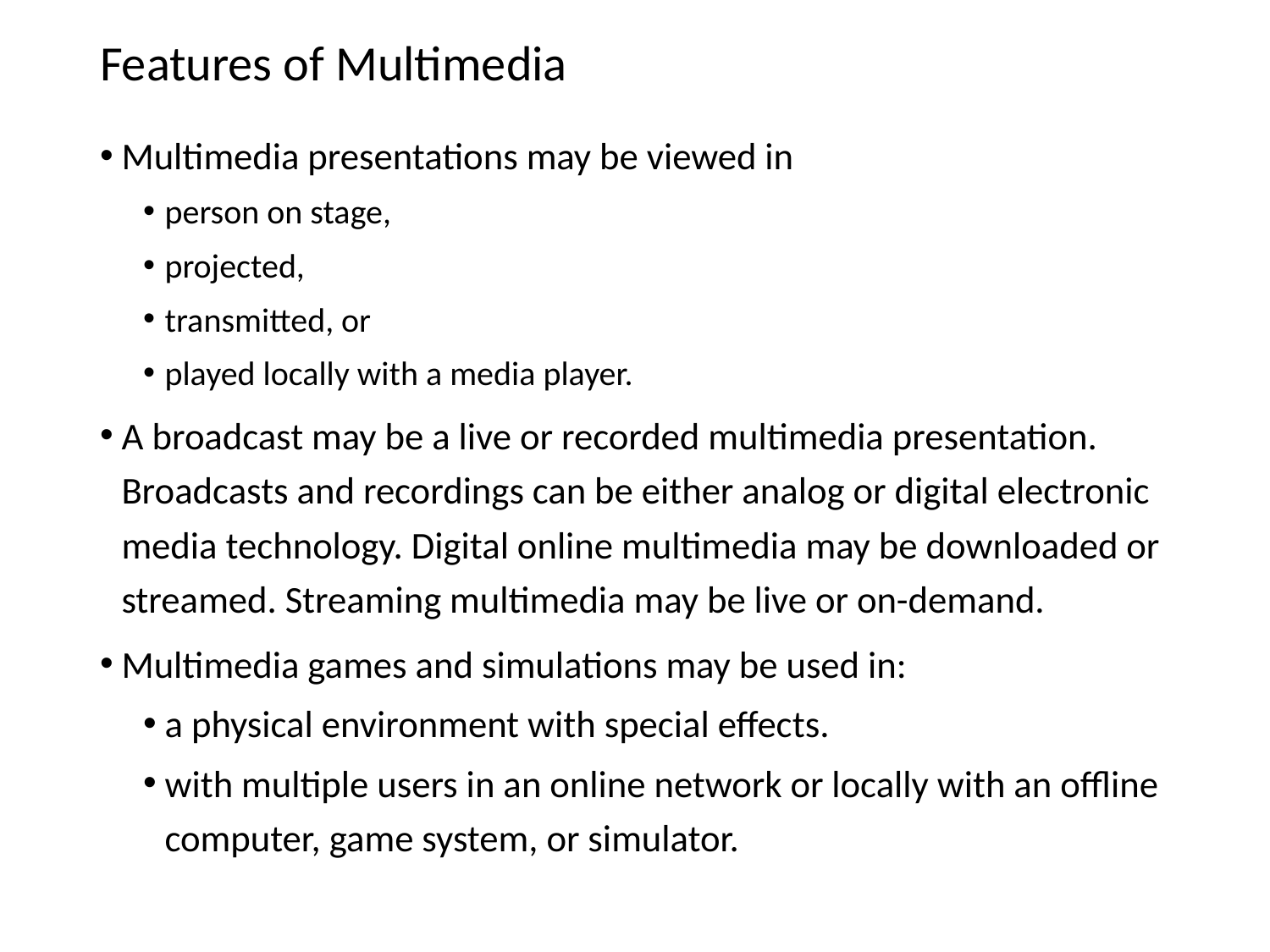

# Features of Multimedia
Multimedia presentations may be viewed in
person on stage,
projected,
transmitted, or
played locally with a media player.
A broadcast may be a live or recorded multimedia presentation. Broadcasts and recordings can be either analog or digital electronic media technology. Digital online multimedia may be downloaded or streamed. Streaming multimedia may be live or on-demand.
Multimedia games and simulations may be used in:
a physical environment with special effects.
with multiple users in an online network or locally with an offline computer, game system, or simulator.